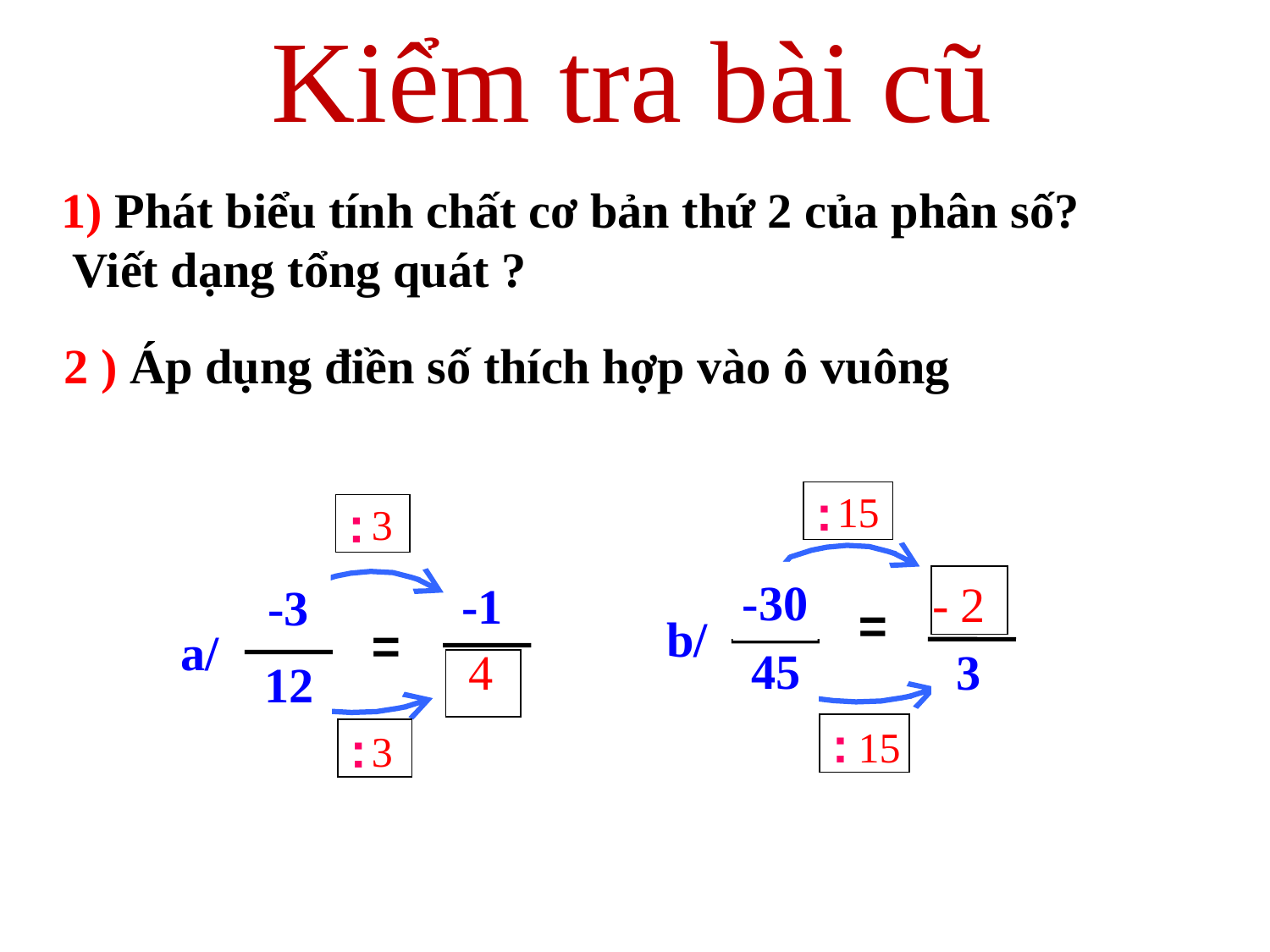

Kiểm tra bài cũ
1) Phát biểu tính chất cơ bản thứ 2 của phân số?  Viết dạng tổng quát ?
2 ) Áp dụng điền số thích hợp vào ô vuông
15
:
:

-30

=
45
3

b/
-3
-1
=
a/
12

:
:
3
- 2
4
15
3